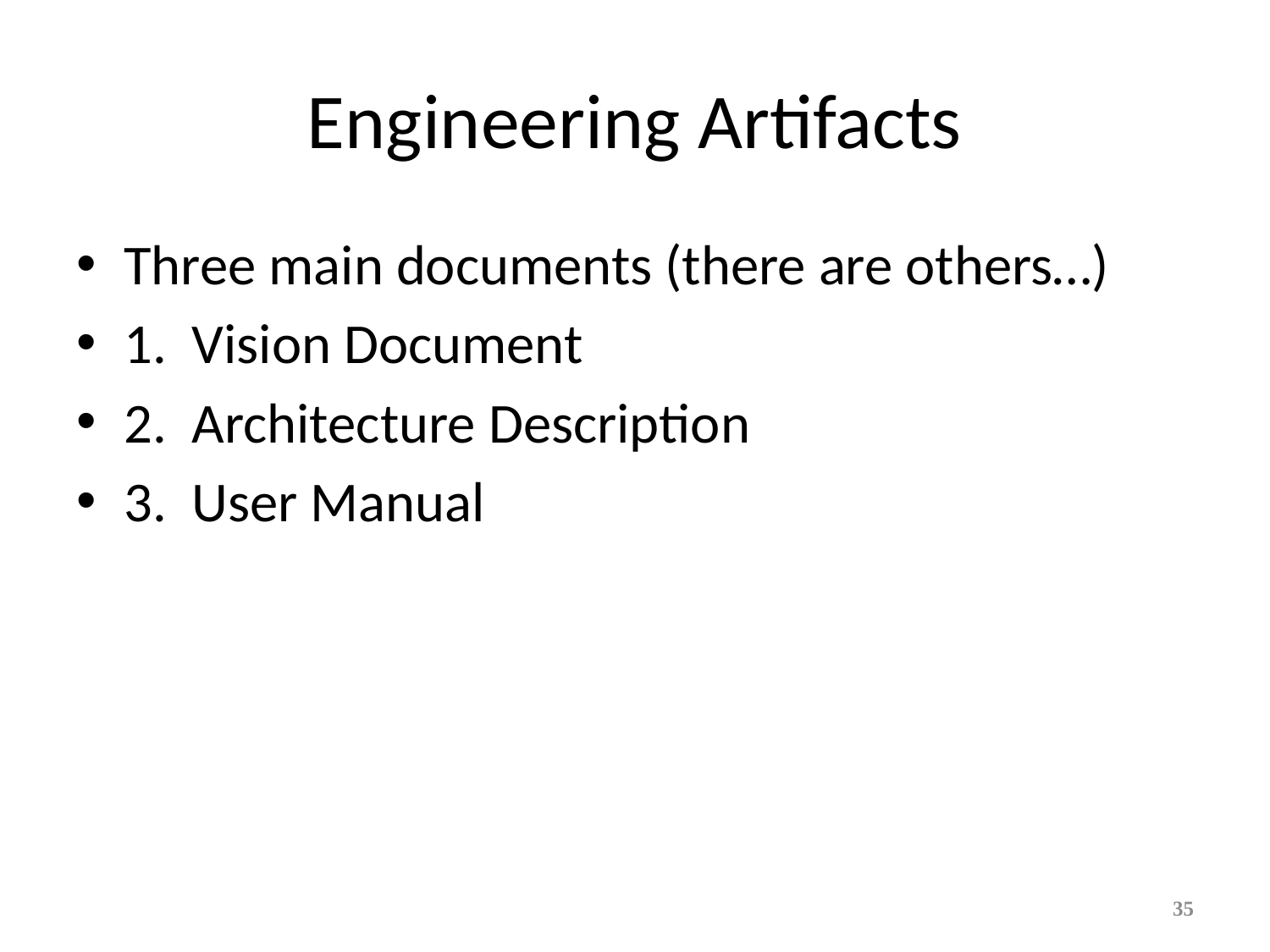

# Engineering Artifacts
Three main documents (there are others…)
1.  Vision Document
2.  Architecture Description
3.  User Manual
35